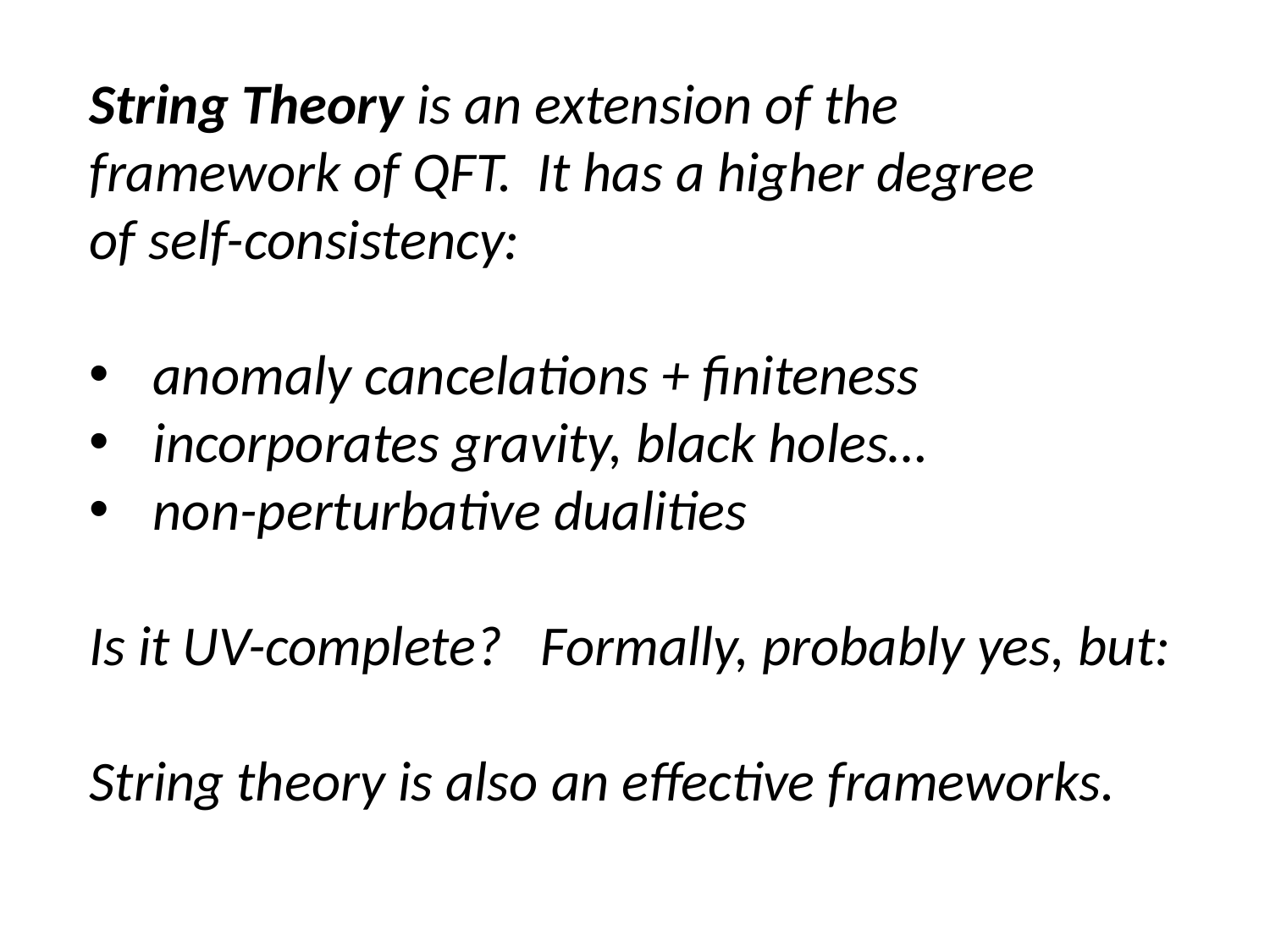

String Theory is an extension of the
framework of QFT.  It has a higher degree
of self-consistency:

anomaly cancelations + finiteness
incorporates gravity, black holes…
non-perturbative dualities

Is it UV-complete?   Formally, probably yes, but:

String theory is also an effective frameworks.